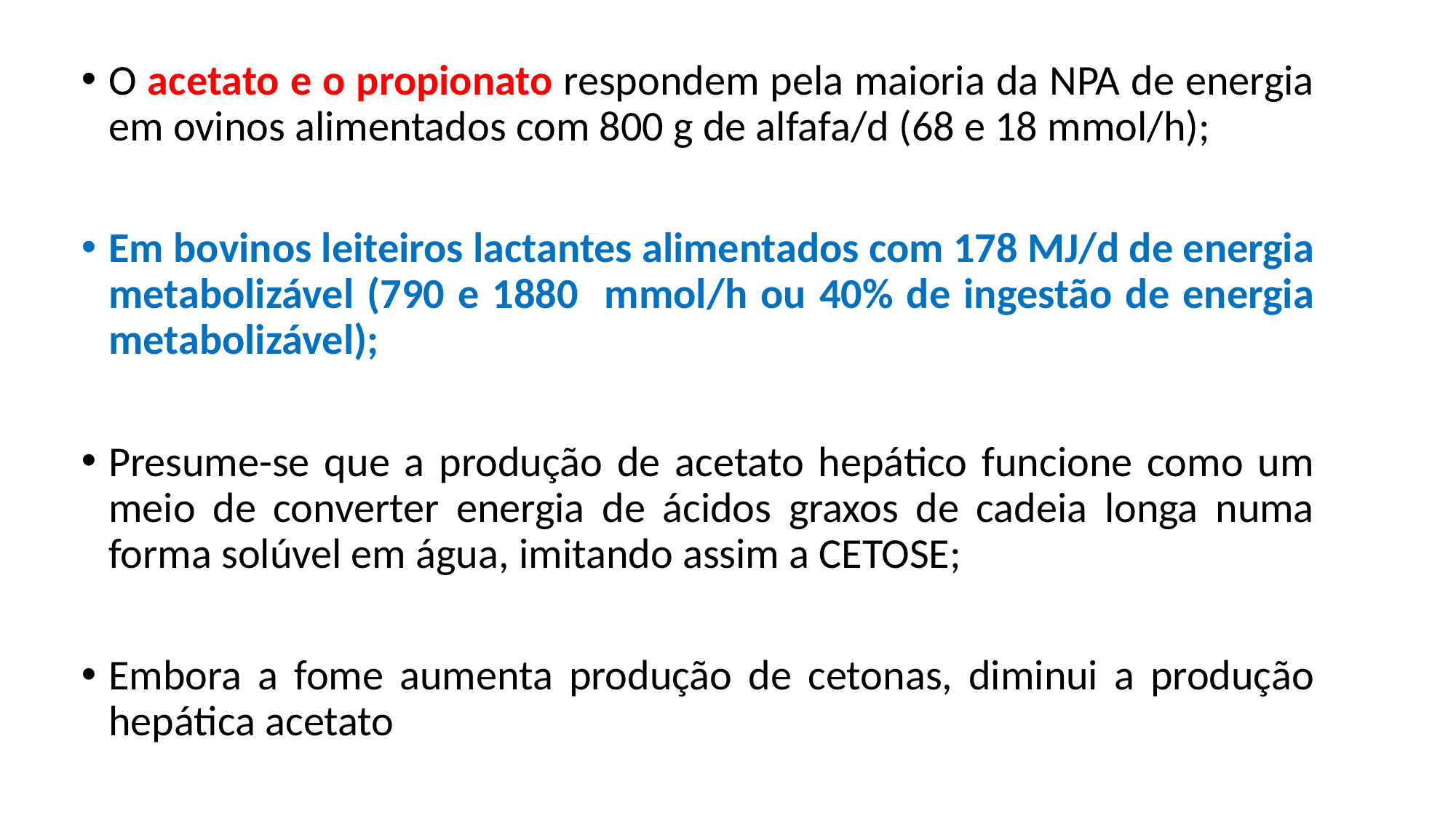

O acetato e o propionato respondem pela maioria da NPA de energia em ovinos alimentados com 800 g de alfafa/d (68 e 18 mmol/h);

Em bovinos leiteiros lactantes alimentados com 178 MJ/d de energia metabolizável (790 e 1880  mmol/h ou 40% de ingestão de energia metabolizável);

Presume-se que a produção de acetato hepático funcione como um meio de converter energia de ácidos graxos de cadeia longa numa forma solúvel em água, imitando assim a CETOSE;

Embora a fome aumenta produção de cetonas, diminui a produção hepática acetato